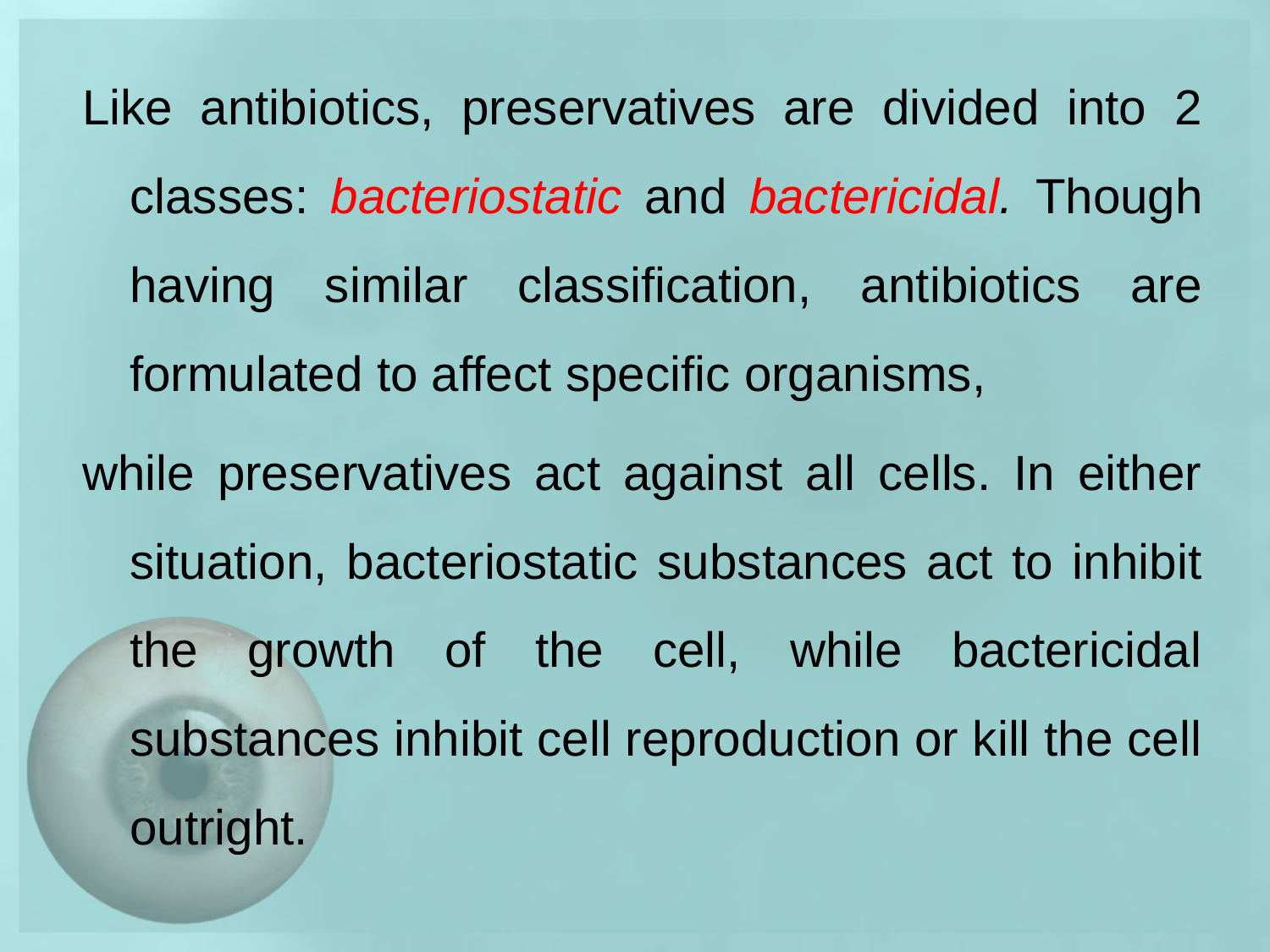

Like antibiotics, preservatives are divided into 2 classes: bacteriostatic and bactericidal. Though having similar classification, antibiotics are formulated to affect specific organisms,
while preservatives act against all cells. In either situation, bacteriostatic substances act to inhibit the growth of the cell, while bactericidal substances inhibit cell reproduction or kill the cell outright.